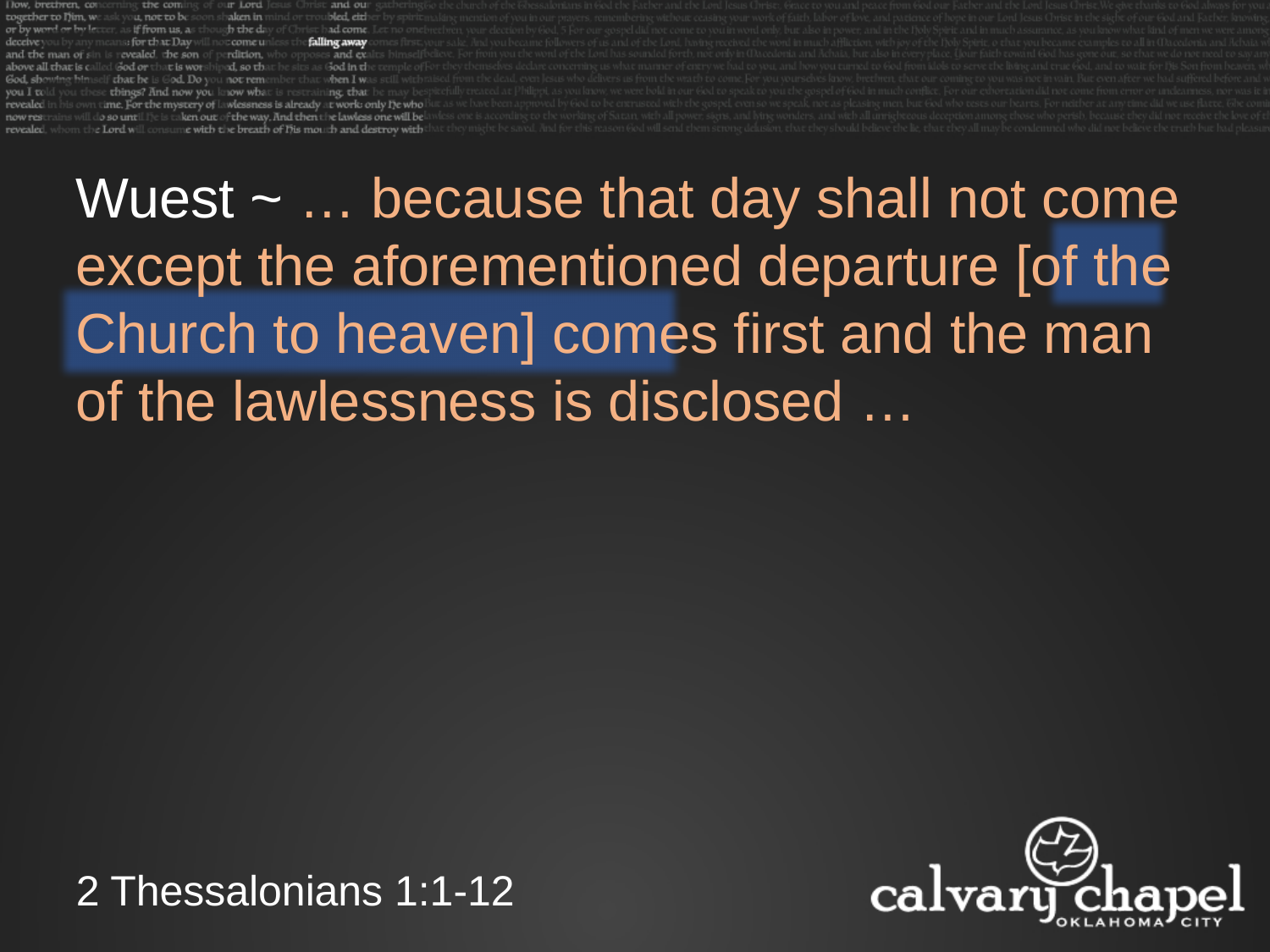

Wuest ~ … because that day shall not come except the aforementioned departure [of the Church to heaven] comes first and the man of the lawlessness is disclosed …

2 Thessalonians 1:1-12